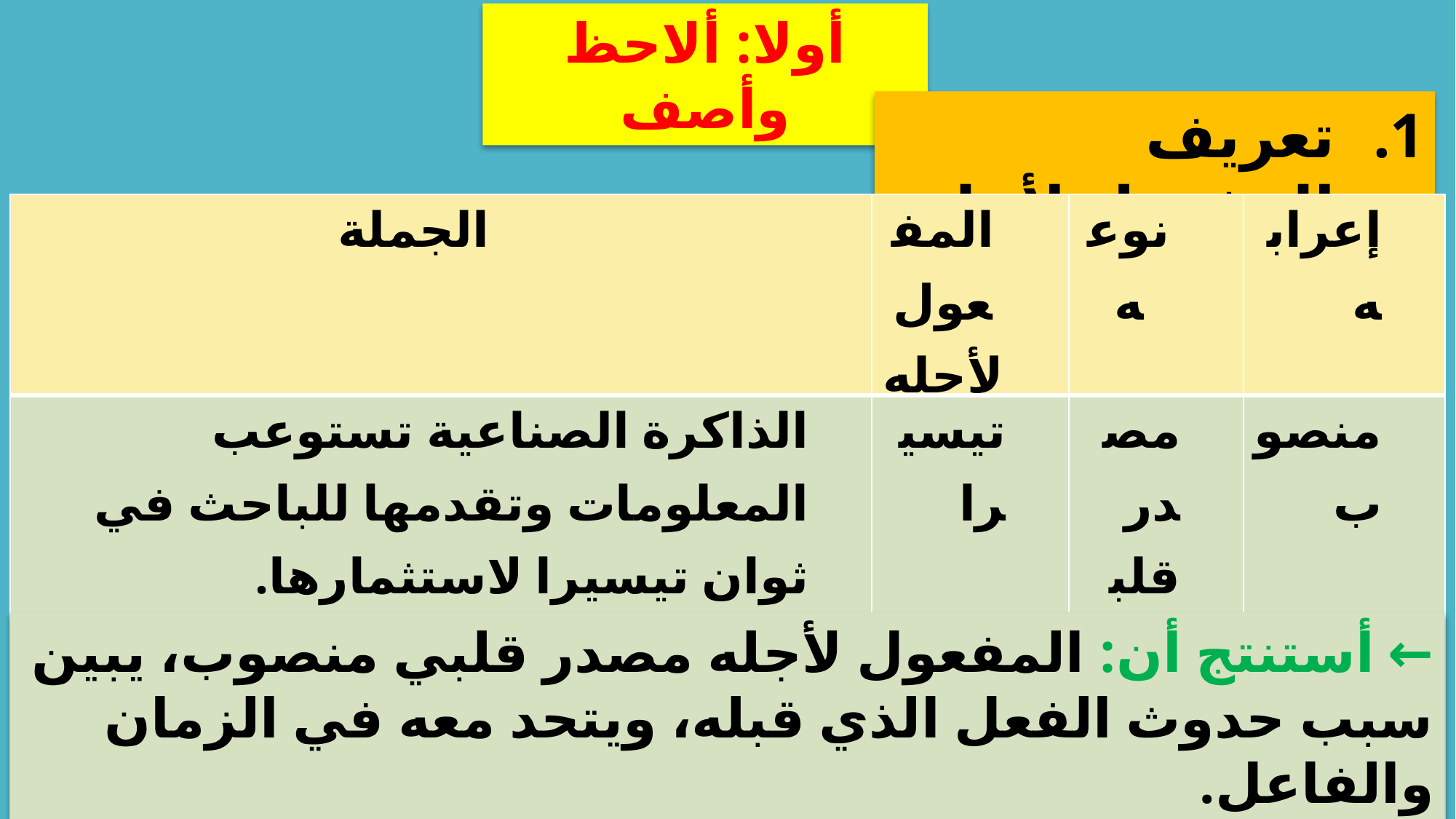

أولا: ألاحظ وأصف
تعريف المفعول لأجله:
| الجملة | المفعول لأجله | نوعه | إعرابه |
| --- | --- | --- | --- |
| الذاكرة الصناعية تستوعب المعلومات وتقدمها للباحث في ثوان تيسيرا لاستثمارها. | تيسيرا | مصدر قلبي | منصوب |
| ذلك التضخم الهائل في كمية المعلومات التي يجب أن يسوعبها الانسان قصد ملاحقة العصر الحاضر. | قصد | مصدر قلبي | منصوب |
← أستنتج أن: المفعول لأجله مصدر قلبي منصوب، يبين سبب حدوث الفعل الذي قبله، ويتحد معه في الزمان والفاعل.